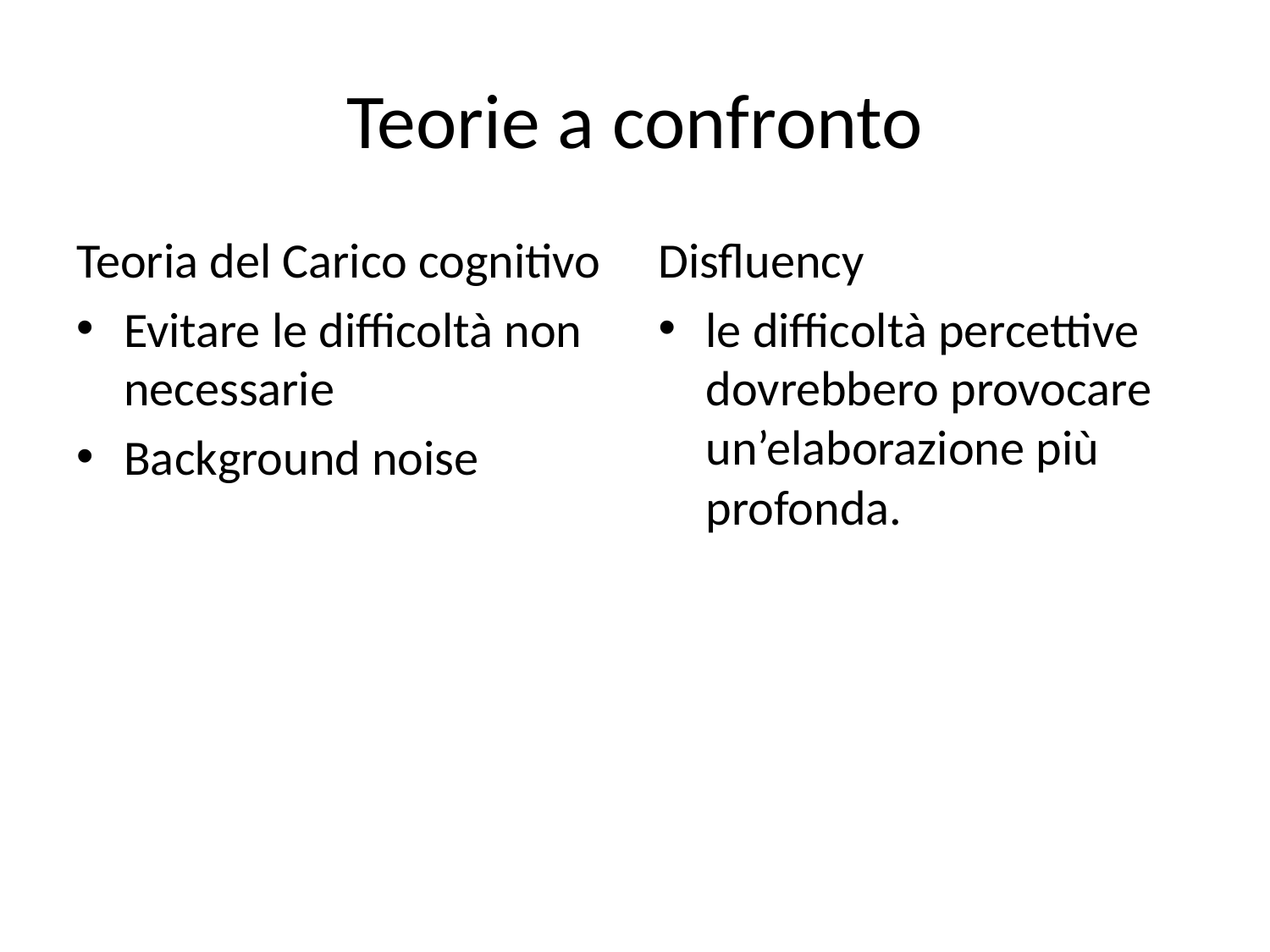

# Teorie a confronto
Teoria del Carico cognitivo
Evitare le difficoltà non necessarie
Background noise
Disfluency
le difficoltà percettive dovrebbero provocare un’elaborazione più profonda.